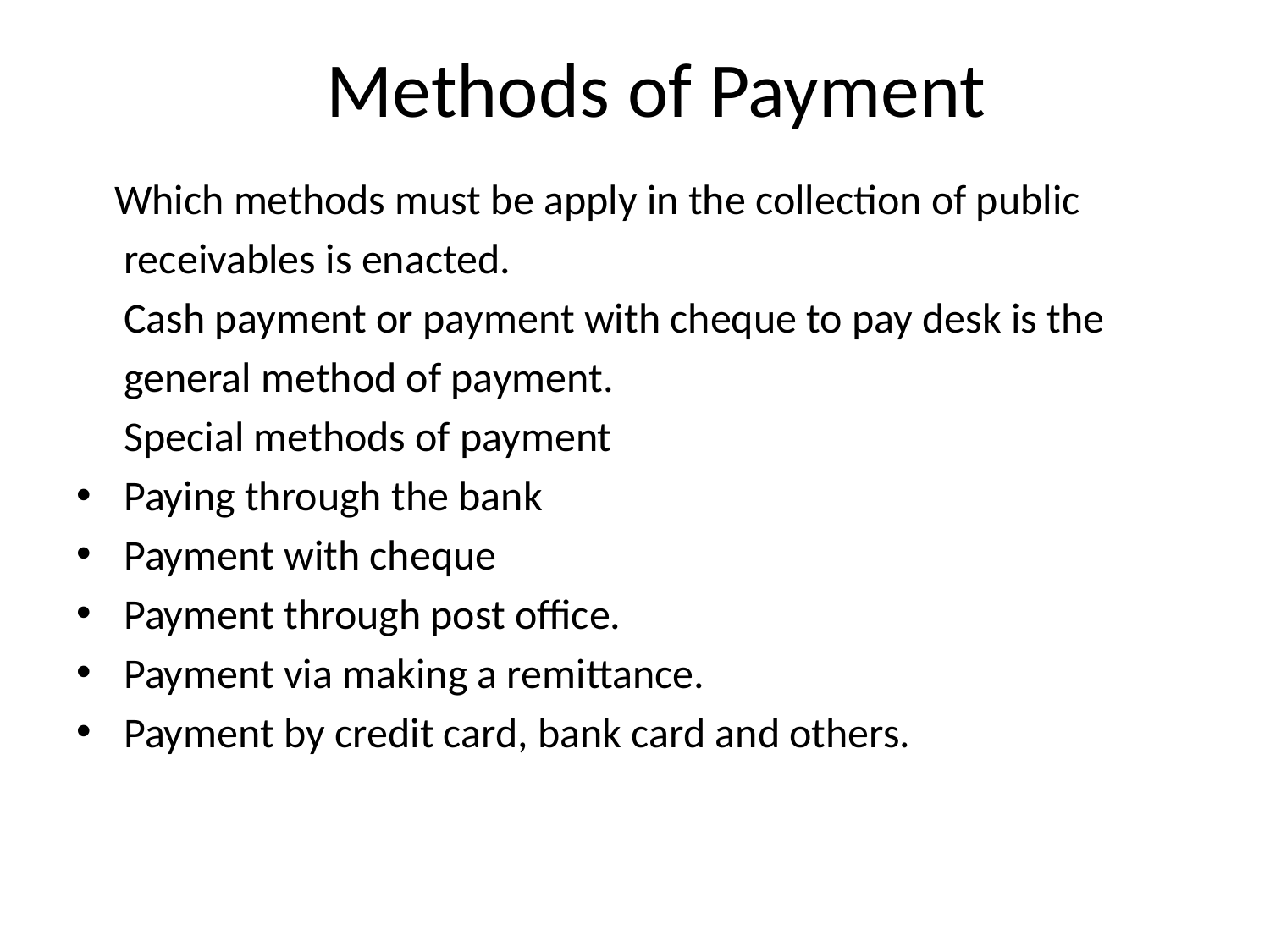

# Methods of Payment
    Which methods must be apply in the collection of public
     receivables is enacted.
     Cash payment or payment with cheque to pay desk is the
     general method of payment.
     Special methods of payment
Paying through the bank
Payment with cheque
Payment through post office.
Payment via making a remittance.
Payment by credit card, bank card and others.